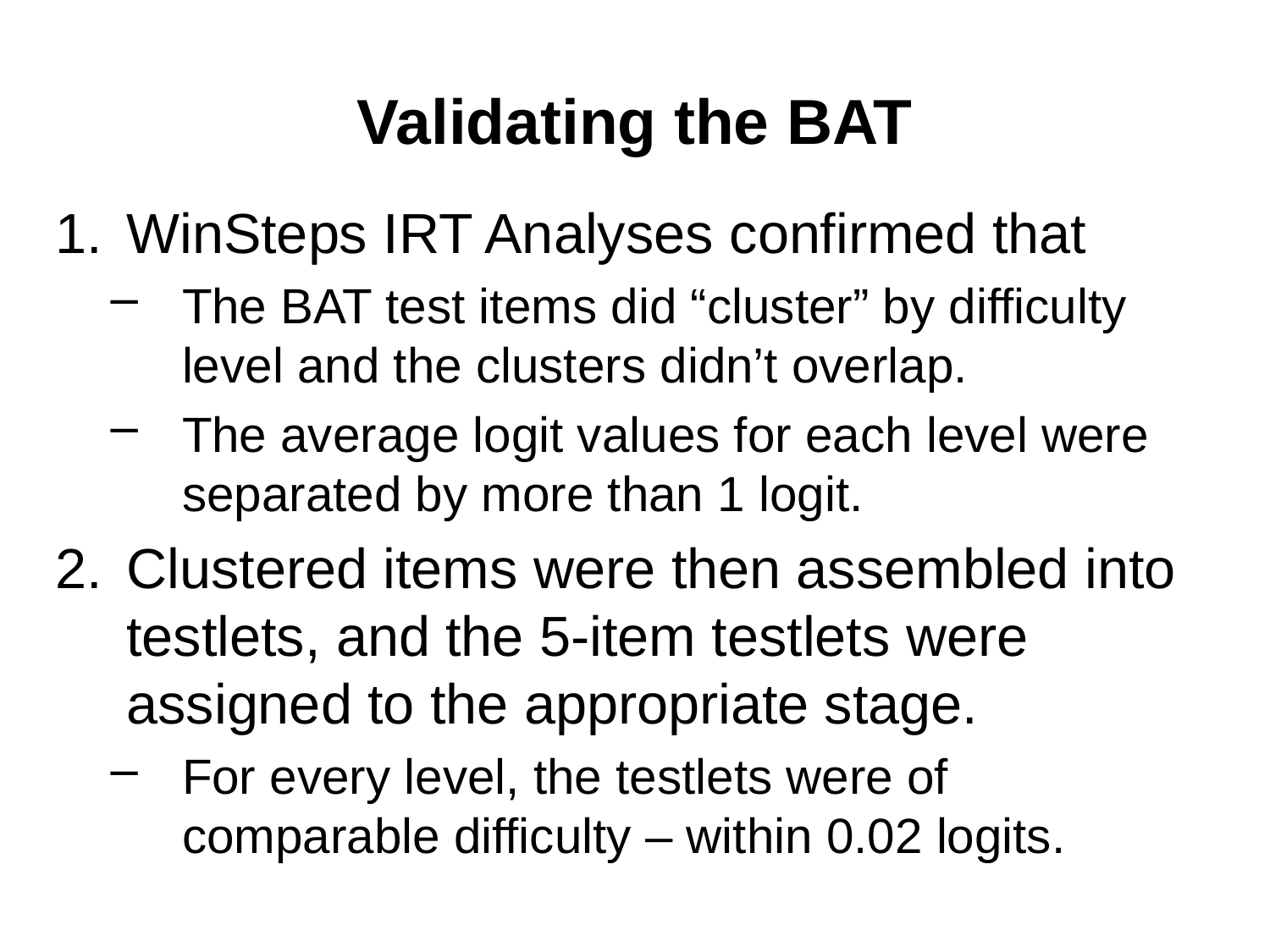

# Validating the BAT
WinSteps IRT Analyses confirmed that
The BAT test items did “cluster” by difficulty level and the clusters didn’t overlap.
The average logit values for each level were separated by more than 1 logit.
Clustered items were then assembled into testlets, and the 5-item testlets were assigned to the appropriate stage.
For every level, the testlets were of comparable difficulty – within 0.02 logits.